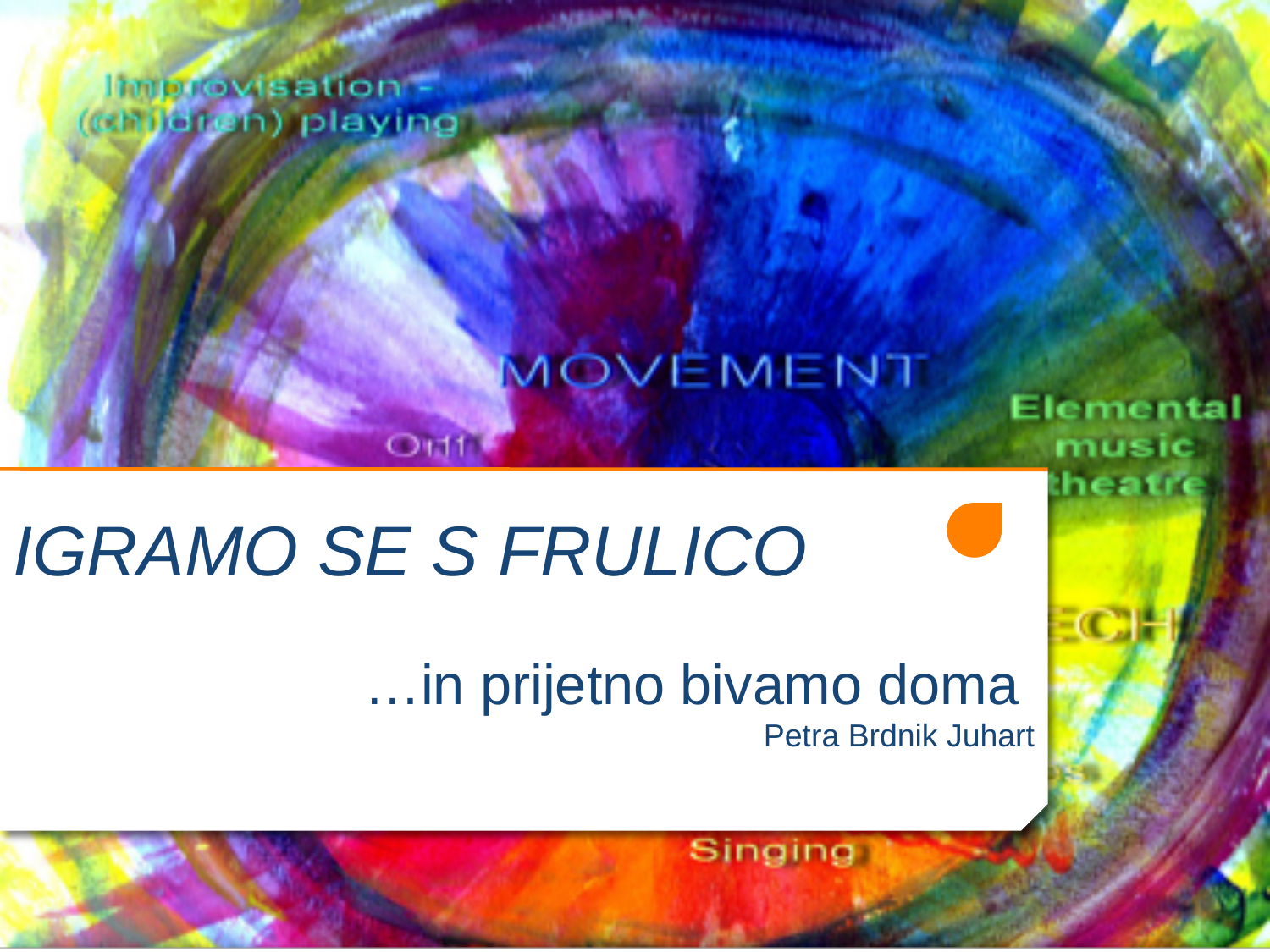

# IGRAMO SE S FRULICO

…in prijetno bivamo doma
Petra Brdnik Juhart